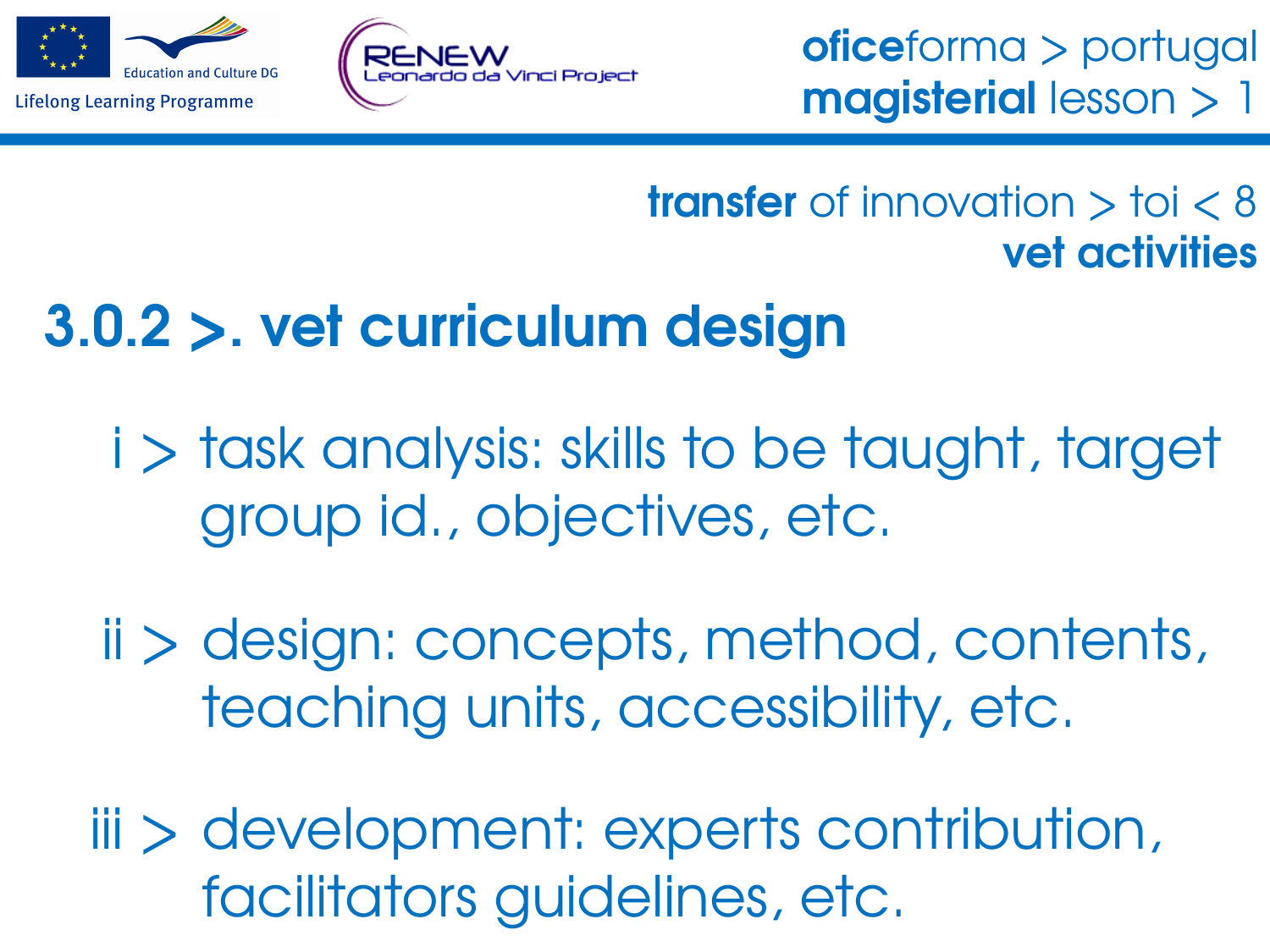

transfer of innovation > toi < 8
vet activities
3.0.2 >. vet curriculum design
i >	task analysis: skills to be taught, target group id., objectives, etc.
ii >	design: concepts, method, contents, teaching units, accessibility, etc.
iii >	development: experts contribution, facilitators guidelines, etc.